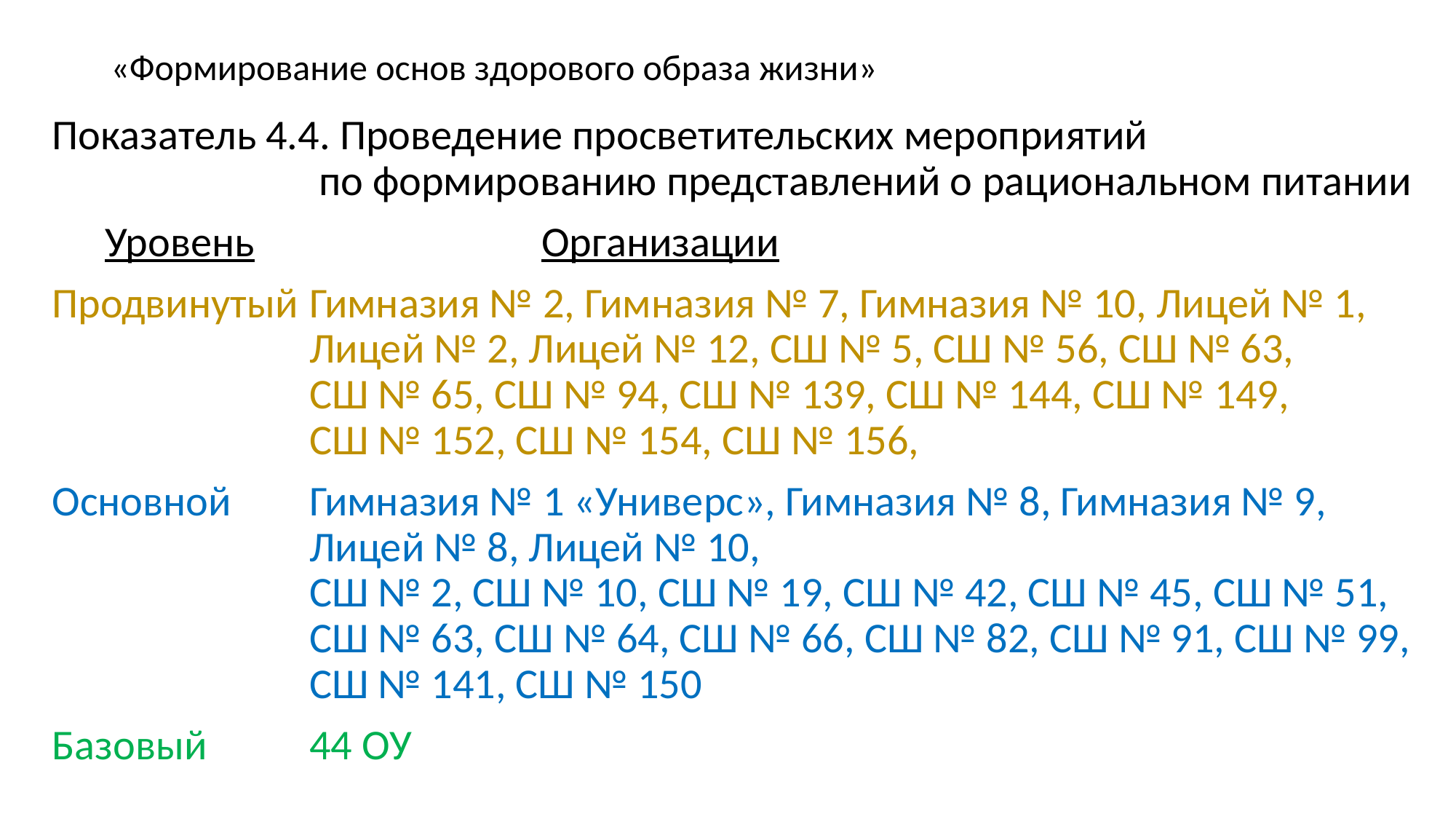

# «Формирование основ здорового образа жизни»
Показатель 4.4. Проведение просветительских мероприятий по формированию представлений о рациональном питании
	Уровень			Организации
Продвинутый	Гимназия № 2, Гимназия № 7, Гимназия № 10, Лицей № 1, Лицей № 2, Лицей № 12, СШ № 5, СШ № 56, СШ № 63,
СШ № 65, СШ № 94, СШ № 139, СШ № 144, СШ № 149,
СШ № 152, СШ № 154, СШ № 156,
Основной	Гимназия № 1 «Универс», Гимназия № 8, Гимназия № 9, Лицей № 8, Лицей № 10,
СШ № 2, СШ № 10, СШ № 19, СШ № 42, СШ № 45, СШ № 51, СШ № 63, СШ № 64, СШ № 66, СШ № 82, СШ № 91, СШ № 99, СШ № 141, СШ № 150
Базовый 	44 ОУ